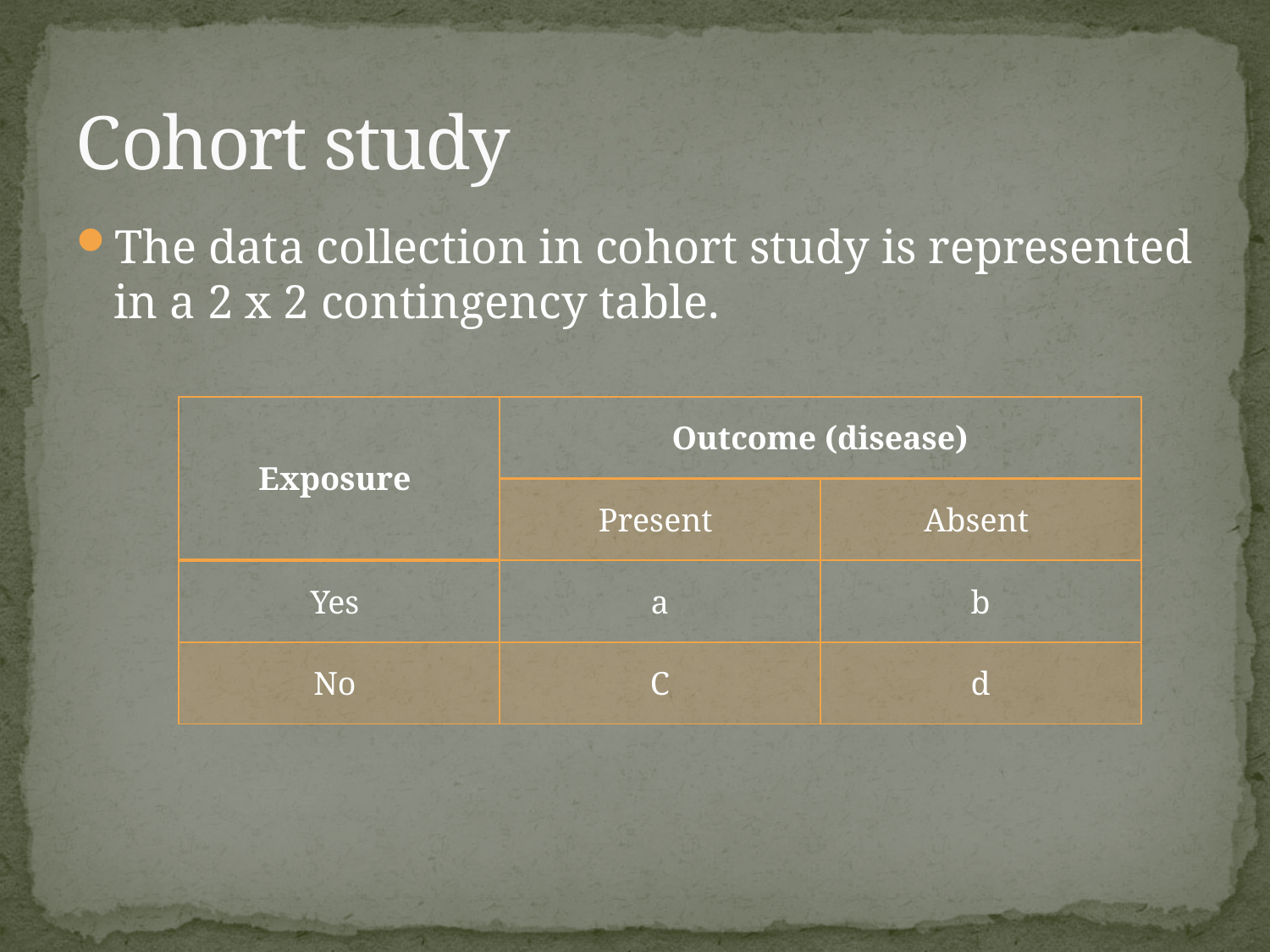

# Cohort study
The data collection in cohort study is represented in a 2 x 2 contingency table.
| Exposure | Outcome (disease) |  |
| --- | --- | --- |
|  | Present | Absent |
| Yes | a | b |
| No | C | d |